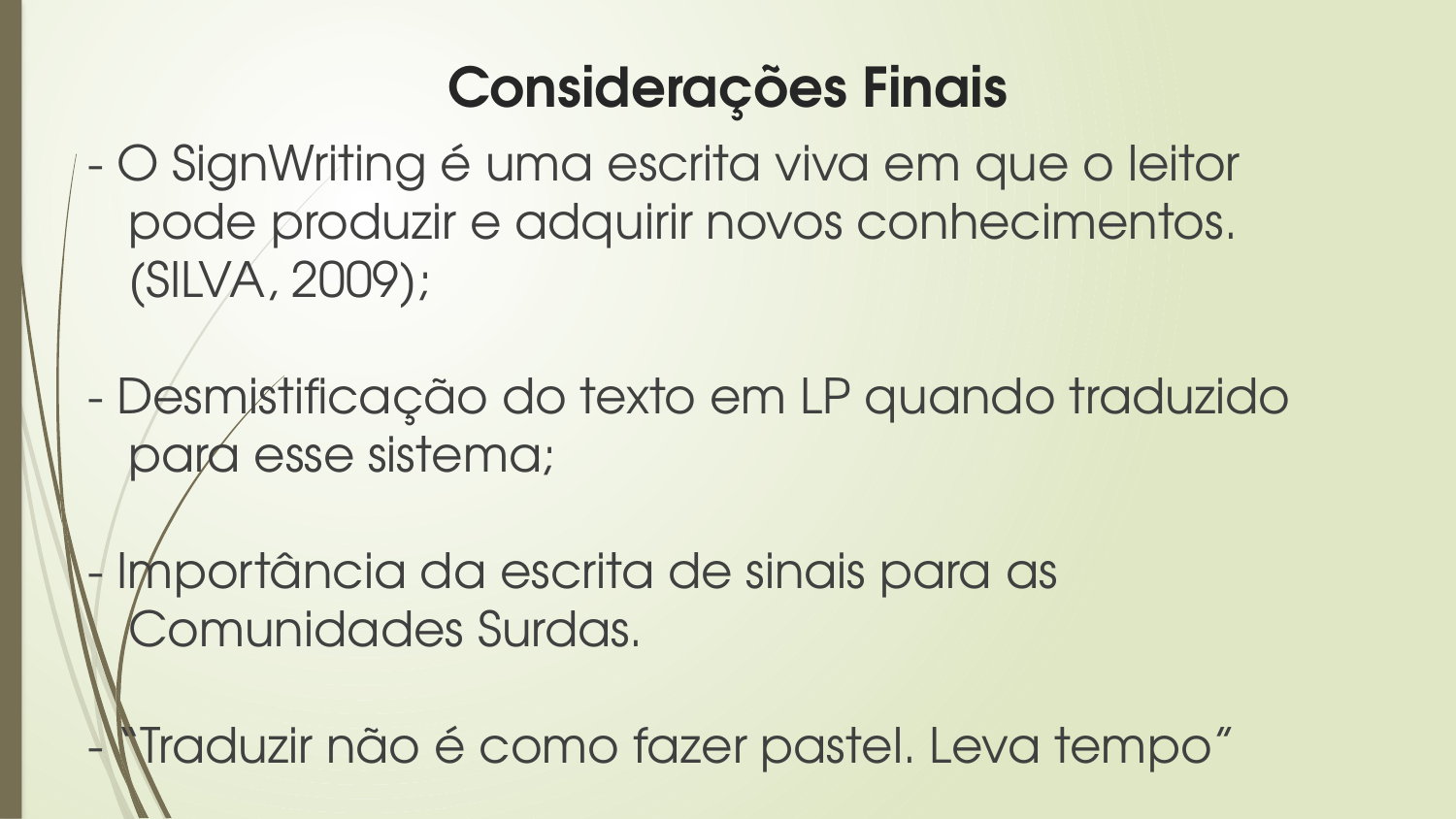

# Considerações Finais
- O SignWriting é uma escrita viva em que o leitor pode produzir e adquirir novos conhecimentos. (SILVA, 2009);

- Desmistificação do texto em LP quando traduzido para esse sistema;

- Importância da escrita de sinais para as Comunidades Surdas.

- “Traduzir não é como fazer pastel. Leva tempo”